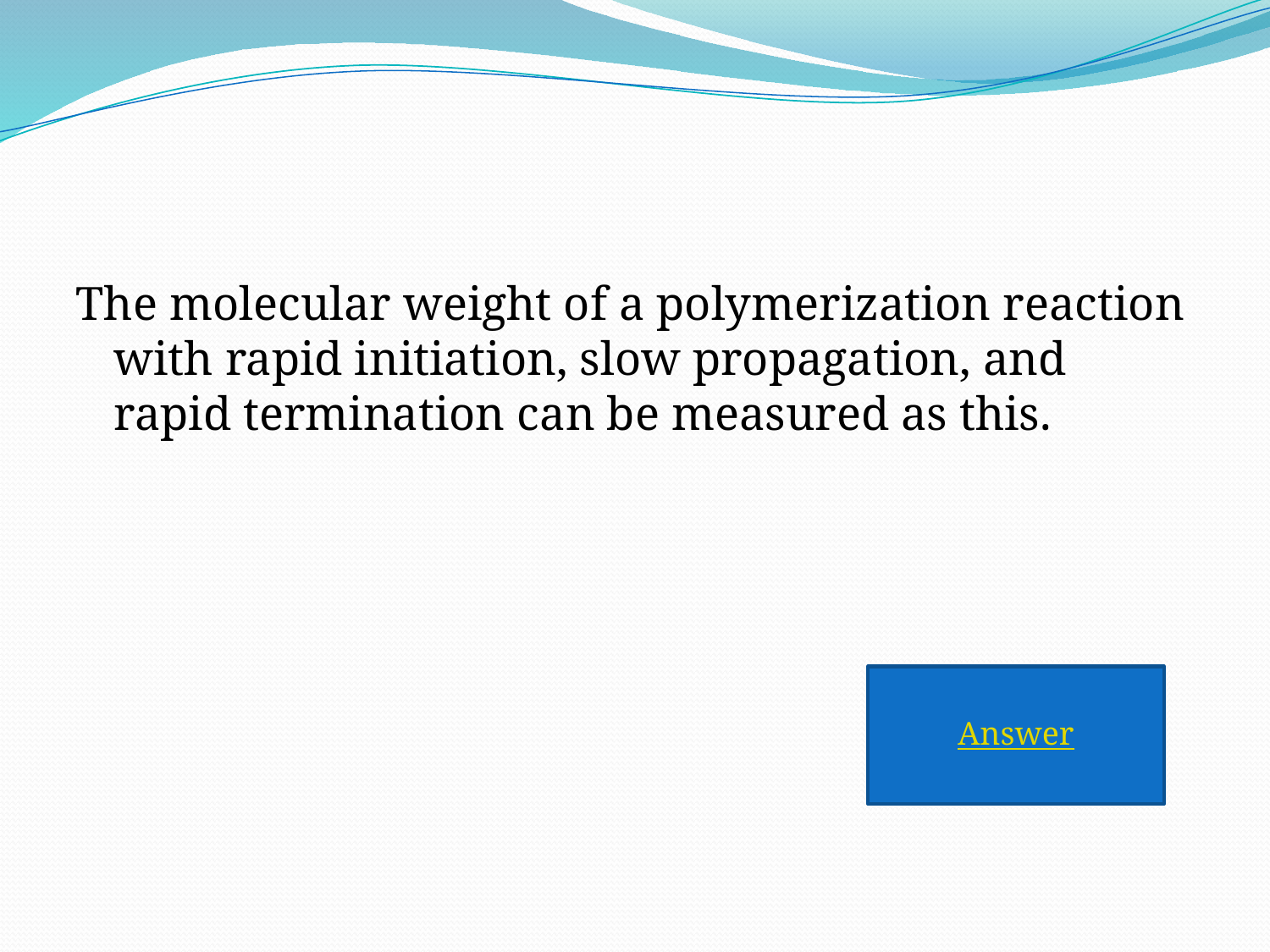

#
The molecular weight of a polymerization reaction with rapid initiation, slow propagation, and rapid termination can be measured as this.
Answer